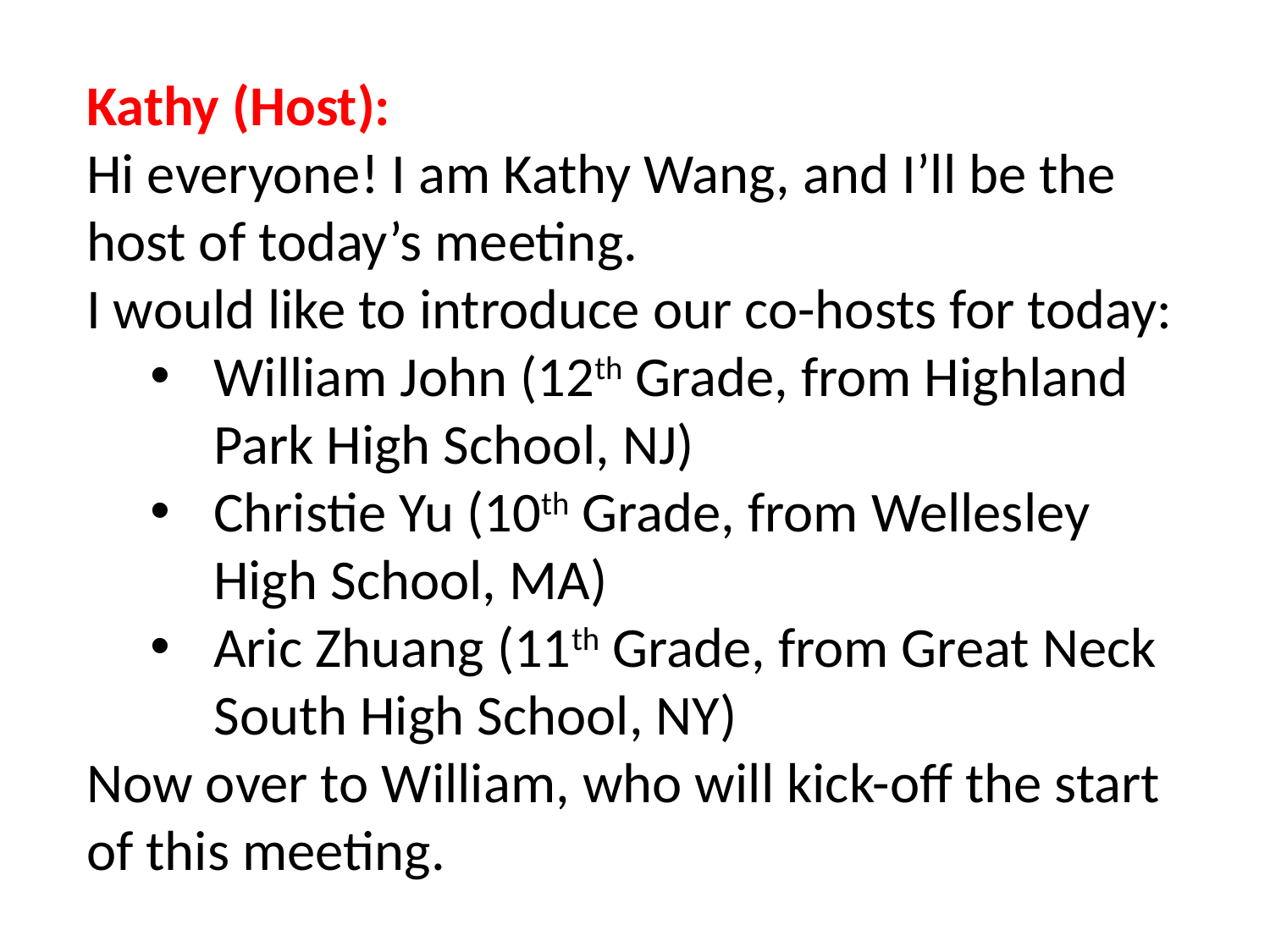

Kathy (Host):
Hi everyone! I am Kathy Wang, and I’ll be the host of today’s meeting.
I would like to introduce our co-hosts for today:
William John (12th Grade, from Highland Park High School, NJ)
Christie Yu (10th Grade, from Wellesley High School, MA)
Aric Zhuang (11th Grade, from Great Neck South High School, NY)
Now over to William, who will kick-off the start of this meeting.